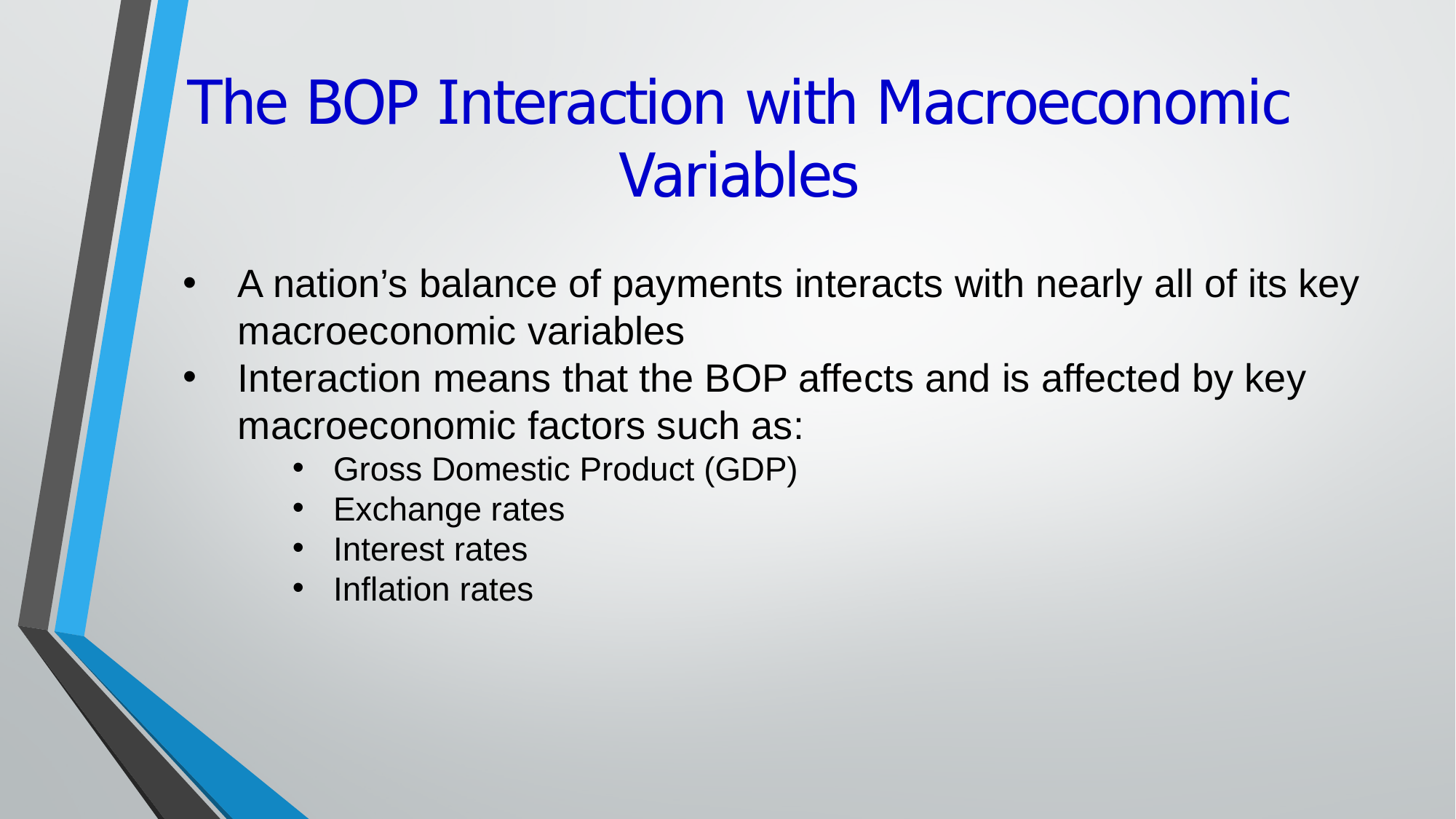

# The BOP Interaction with Macroeconomic Variables
A nation’s balance of payments interacts with nearly all of its key macroeconomic variables
Interaction means that the BOP affects and is affected by key macroeconomic factors such as:
Gross Domestic Product (GDP)
Exchange rates
Interest rates
Inflation rates